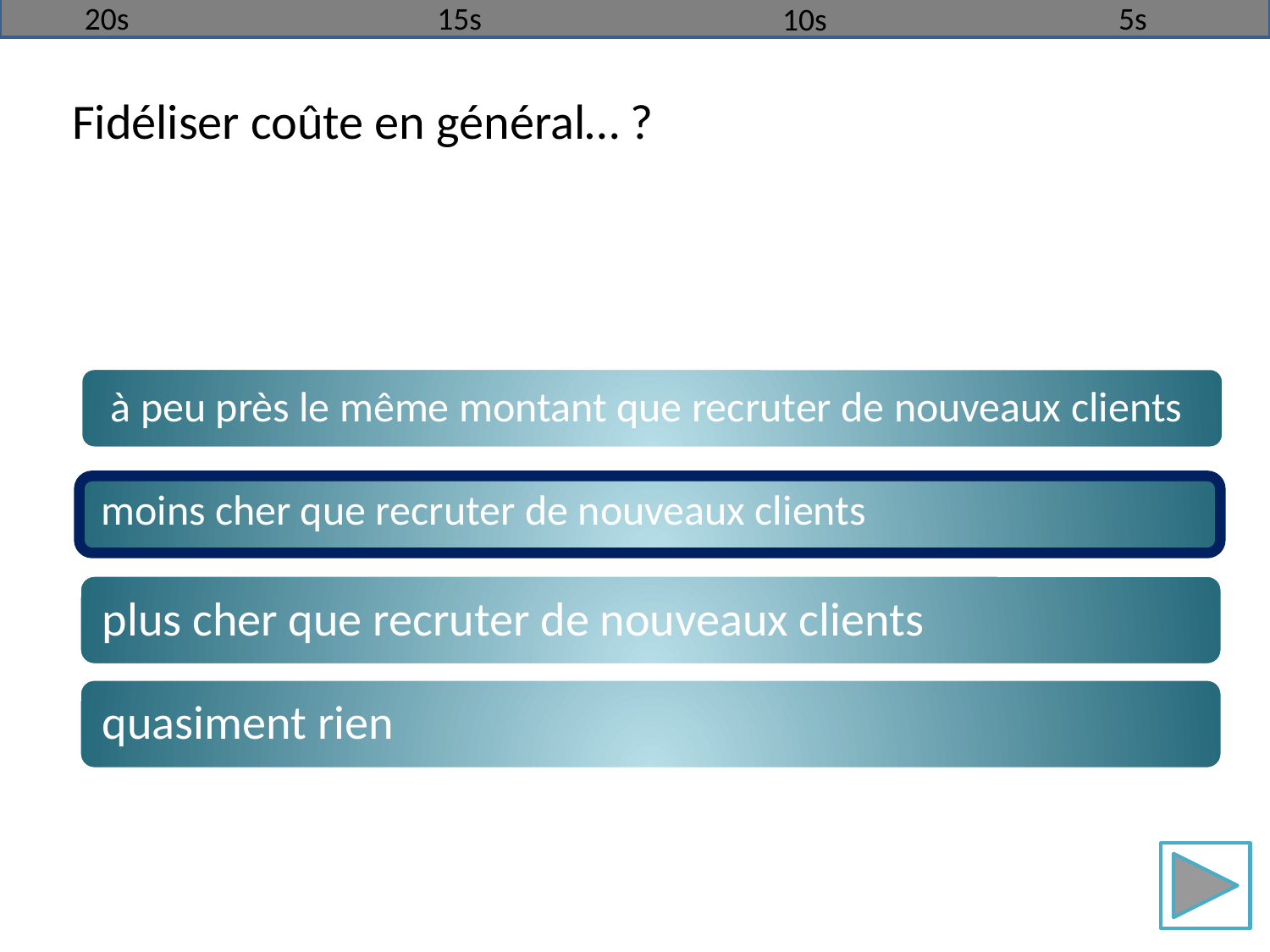

20s
15s
5s
10s

Fidéliser coûte en général… ?
 à peu près le même montant que recruter de nouveaux clients
moins cher que recruter de nouveaux clients

plus cher que recruter de nouveaux clients
quasiment rien